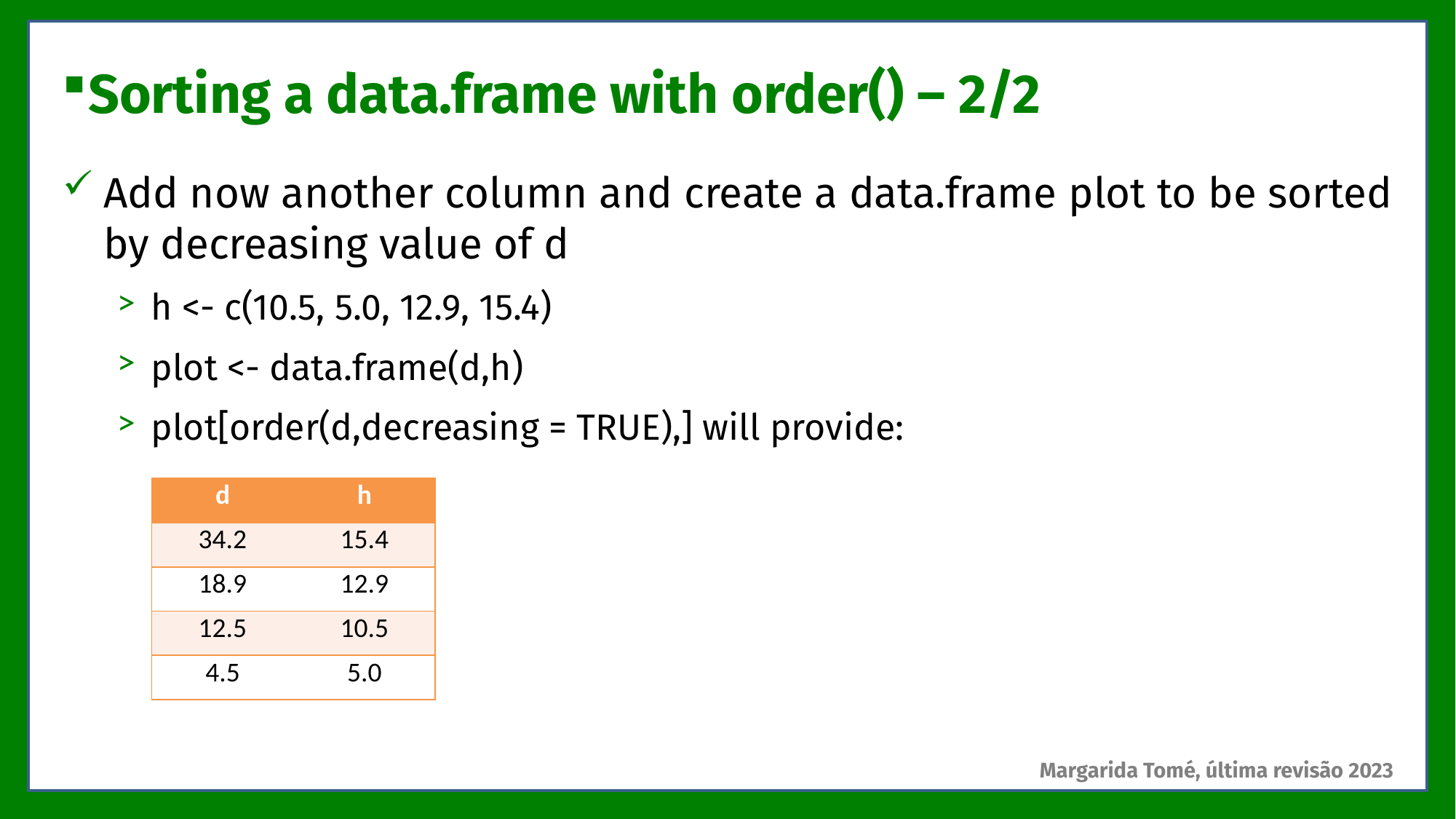

# Sorting a data.frame with order() – 2/2
Add now another column and create a data.frame plot to be sorted by decreasing value of d
h <- c(10.5, 5.0, 12.9, 15.4)
plot <- data.frame(d,h)
plot[order(d,decreasing = TRUE),] will provide:

| d | h |
| --- | --- |
| 34.2 | 15.4 |
| 18.9 | 12.9 |
| 12.5 | 10.5 |
| 4.5 | 5.0 |